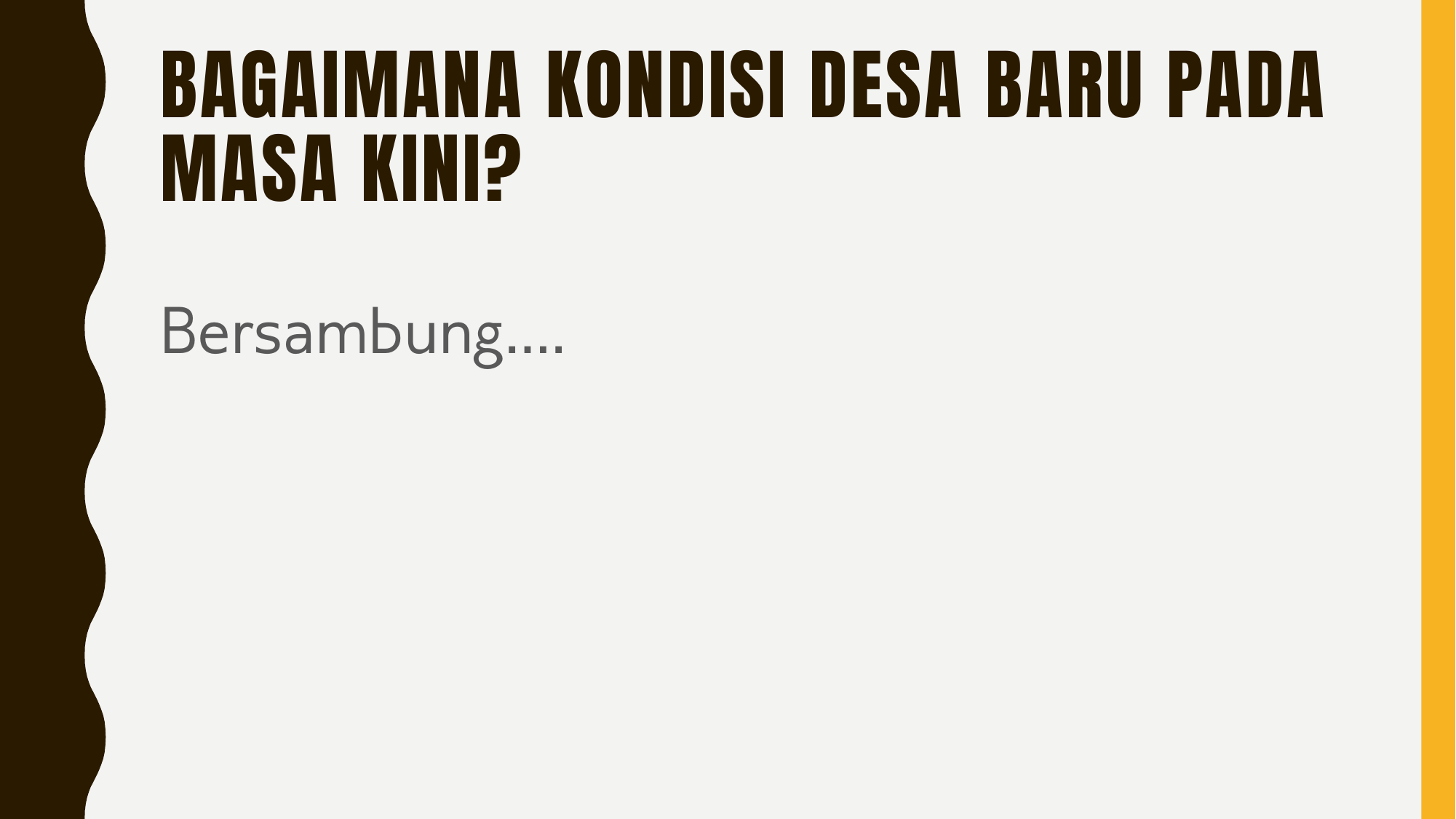

# Bagaimana Kondisi desa baru pada masa kini?
Bersambung….